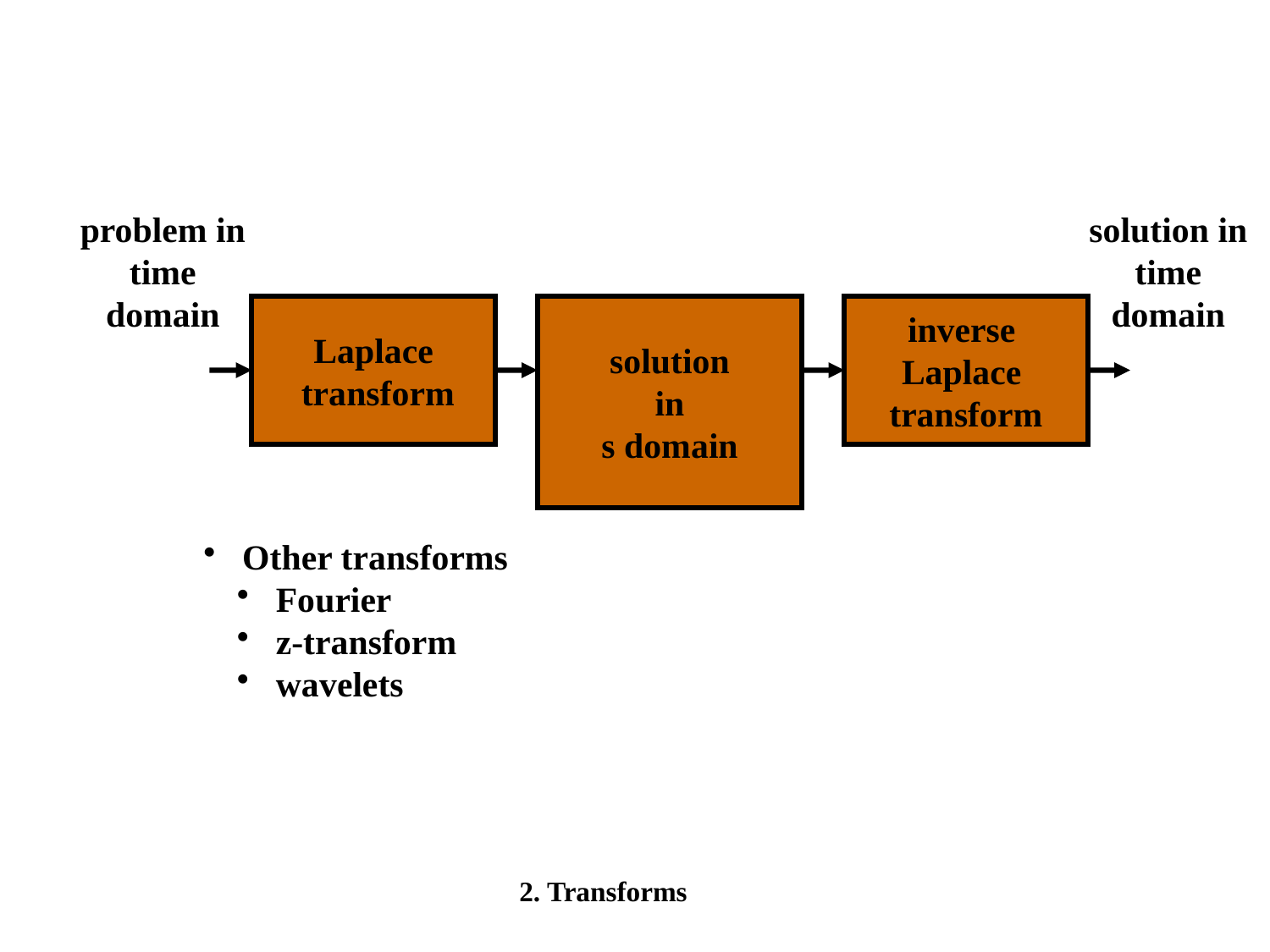

problem in time domain
solution in time
domain
Laplace
 transform
solution
in
s domain
inverse
Laplace
transform

 Other transforms
 Fourier
 z-transform
 wavelets
2. Transforms